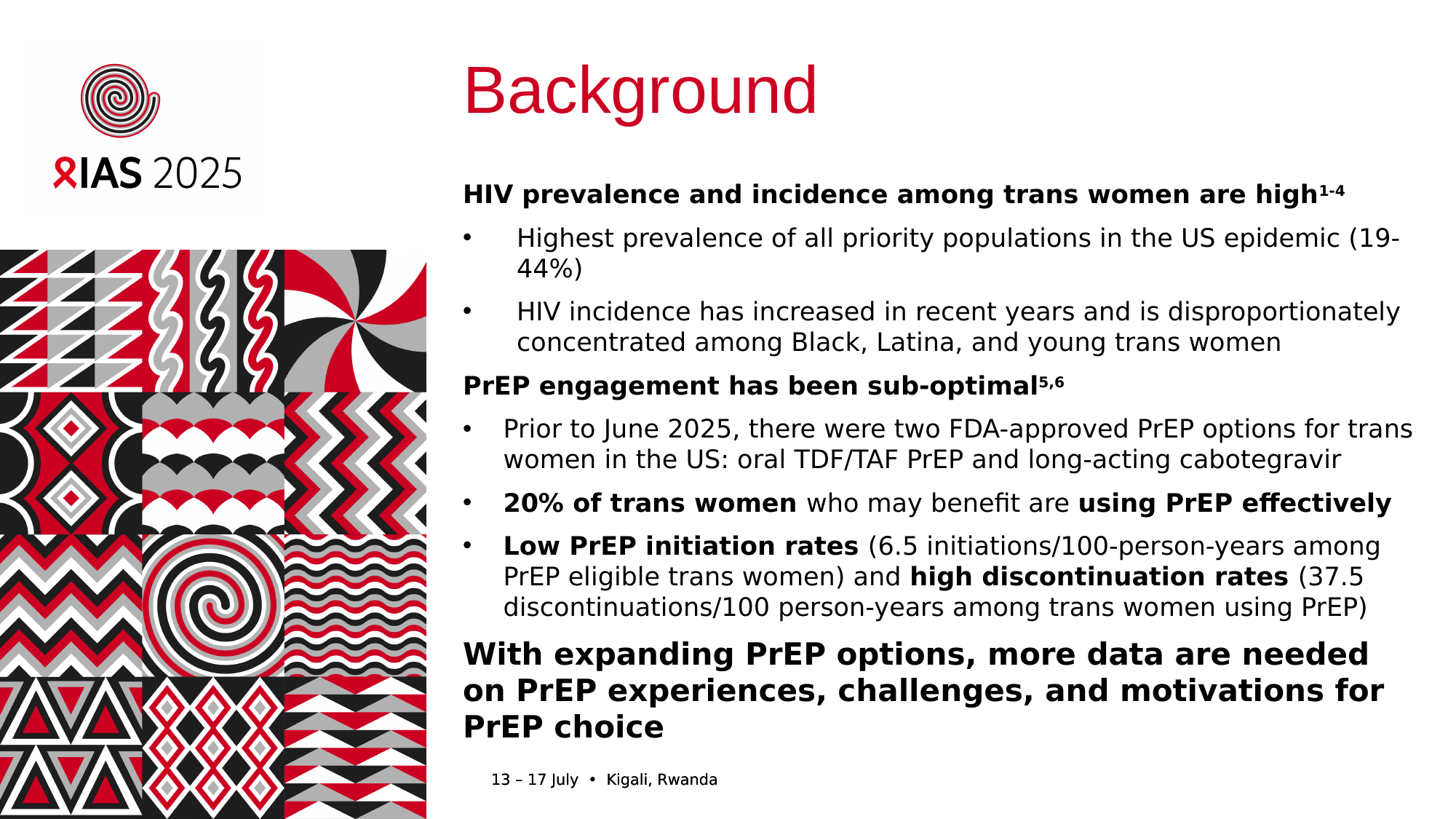

# Background
HIV prevalence and incidence among trans women are high1-4
Highest prevalence of all priority populations in the US epidemic (19-44%)
HIV incidence has increased in recent years and is disproportionately concentrated among Black, Latina, and young trans women
PrEP engagement has been sub-optimal5,6
Prior to June 2025, there were two FDA-approved PrEP options for trans women in the US: oral TDF/TAF PrEP and long-acting cabotegravir
20% of trans women who may benefit are using PrEP effectively
Low PrEP initiation rates (6.5 initiations/100-person-years among PrEP eligible trans women) and high discontinuation rates (37.5 discontinuations/100 person-years among trans women using PrEP)
With expanding PrEP options, more data are needed on PrEP experiences, challenges, and motivations for PrEP choice